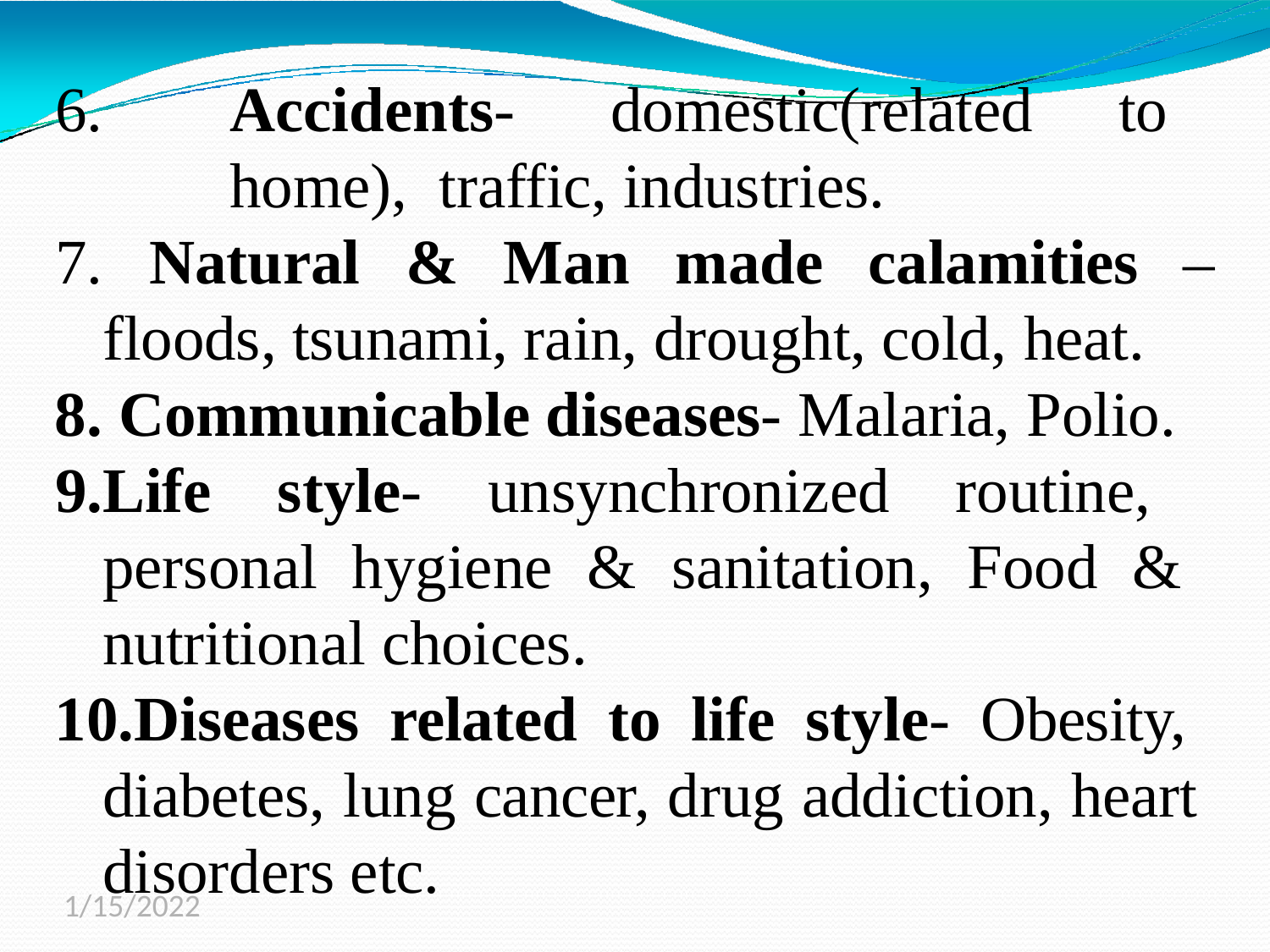

6.	Accidents-	domestic(related	to	home),  traffic, industries.
7.	Natural	&	Man	made	calamities
–
floods, tsunami, rain, drought, cold, heat.
Communicable diseases- Malaria, Polio.
Life style- unsynchronized routine,  personal hygiene & sanitation, Food &  nutritional choices.
Diseases related to life style- Obesity,  diabetes, lung cancer, drug addiction, heart  disorders etc.
1/15/2022
Dr. Sravan Yadav, Assistant Professor, CSJMU Kanpur
7